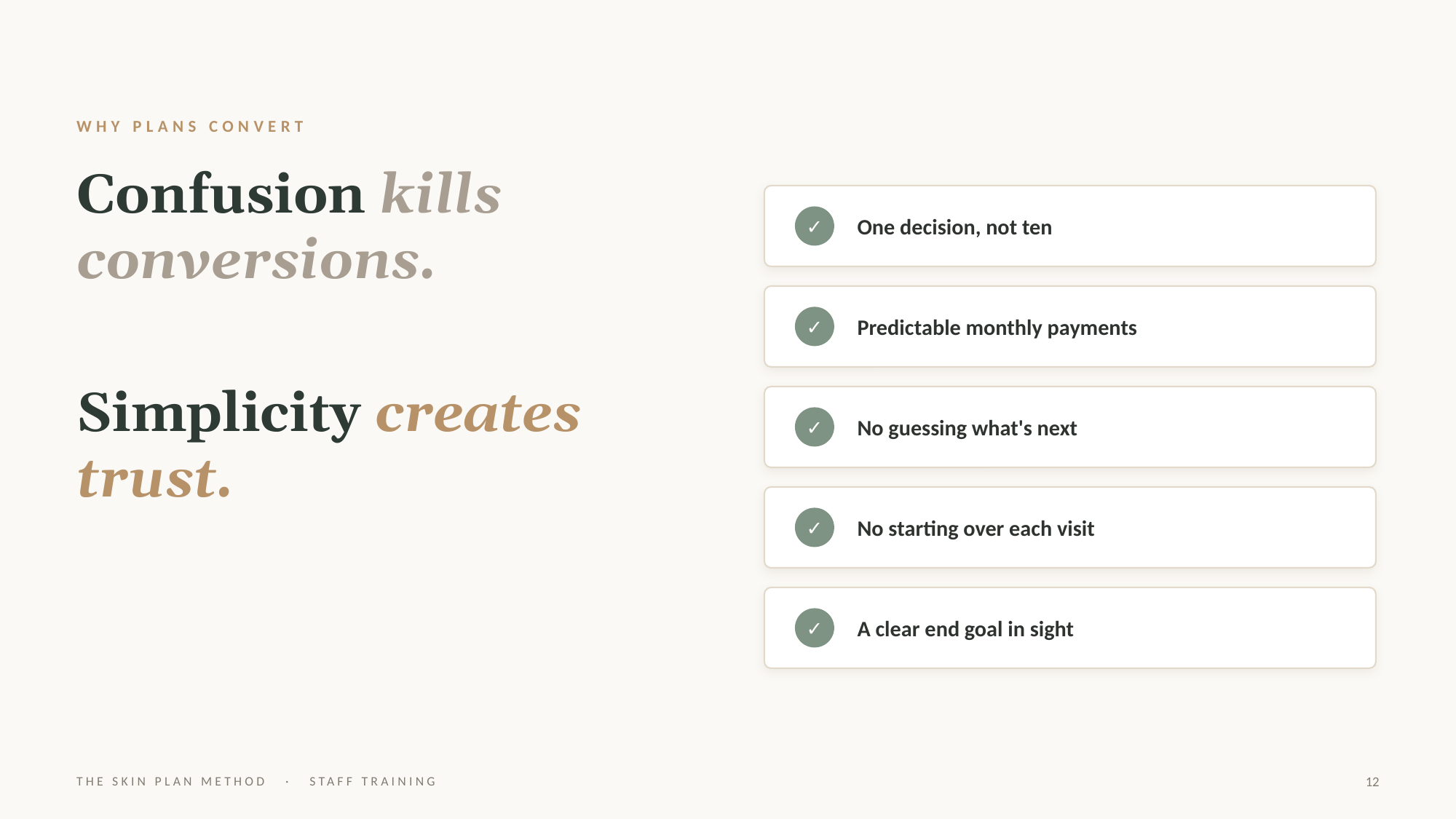

WHY PLANS CONVERT
Confusion kills conversions.

One decision, not ten

✓

Predictable monthly payments

✓
Simplicity creates trust.

No guessing what's next

✓

No starting over each visit

✓

A clear end goal in sight

✓
THE SKIN PLAN METHOD   ·   STAFF TRAINING
12